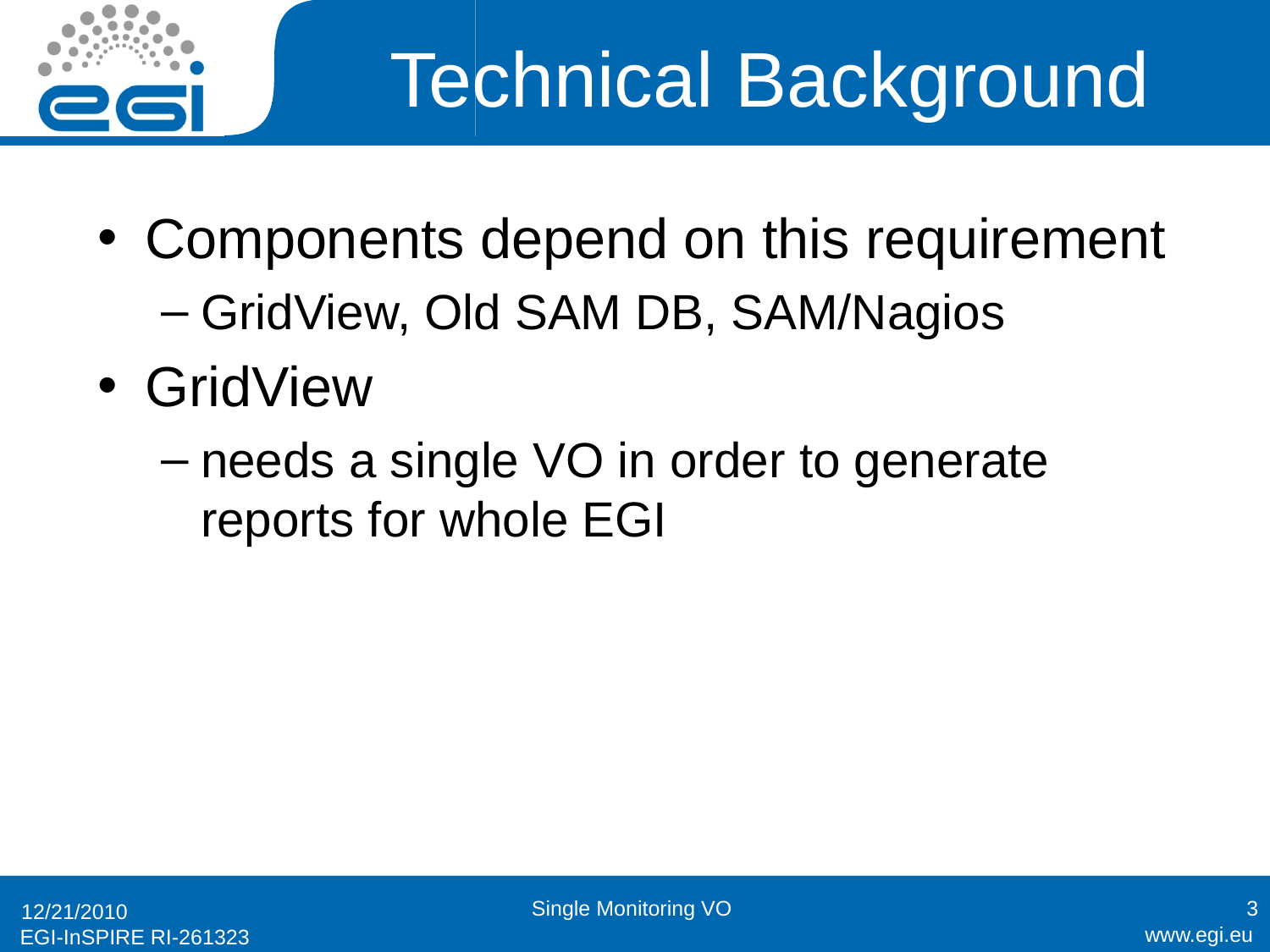

# Technical Background
Components depend on this requirement
GridView, Old SAM DB, SAM/Nagios
GridView
needs a single VO in order to generate reports for whole EGI

Single Monitoring VO
3
12/21/2010